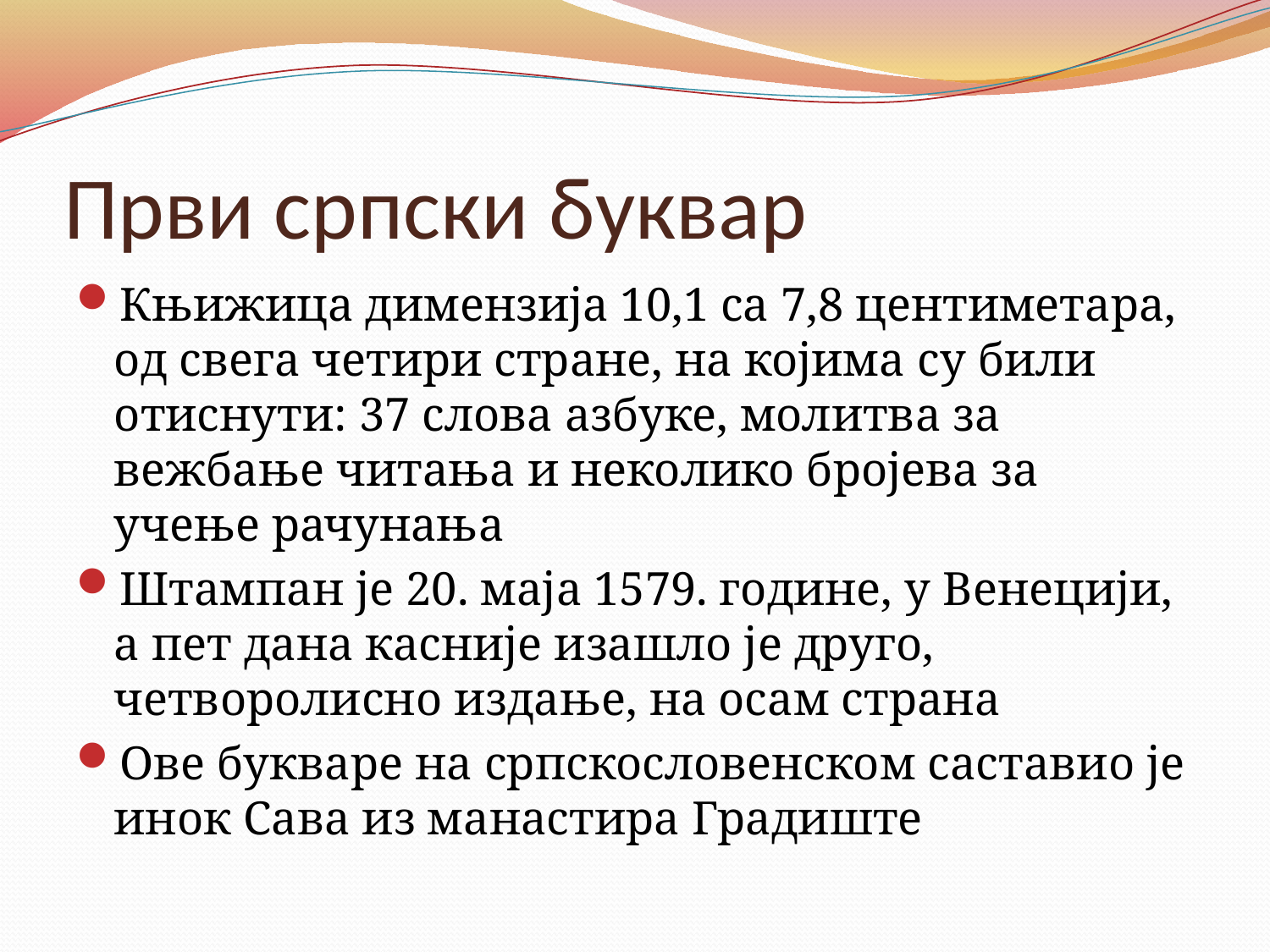

# Први српски буквар
Књижица димензија 10,1 са 7,8 центиметара, од свега четири стране, на којима су били отиснути: 37 слова азбуке, молитва за вежбање читања и неколико бројева за учење рачунања
Штампан је 20. маја 1579. године, у Венецији, а пет дана касније изашло је друго, четворолисно издање, на осам страна
Ове букваре на српскословенском саставио је инок Сава из манастира Градиште